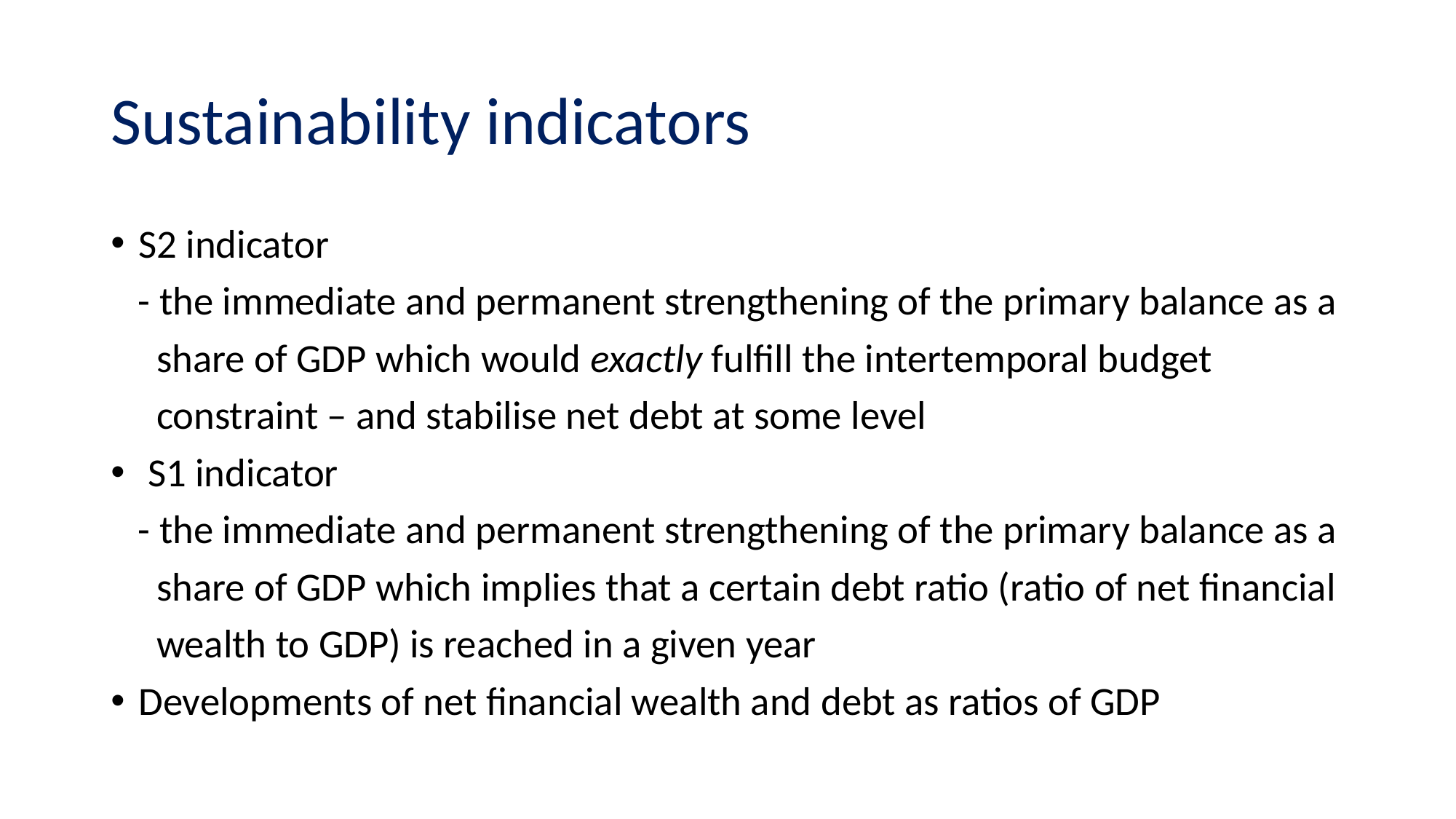

# Sustainability indicators
S2 indicator
   - the immediate and permanent strengthening of the primary balance as a
     share of GDP which would exactly fulfill the intertemporal budget
     constraint – and stabilise net debt at some level
 S1 indicator
   - the immediate and permanent strengthening of the primary balance as a
     share of GDP which implies that a certain debt ratio (ratio of net financial
     wealth to GDP) is reached in a given year
Developments of net financial wealth and debt as ratios of GDP